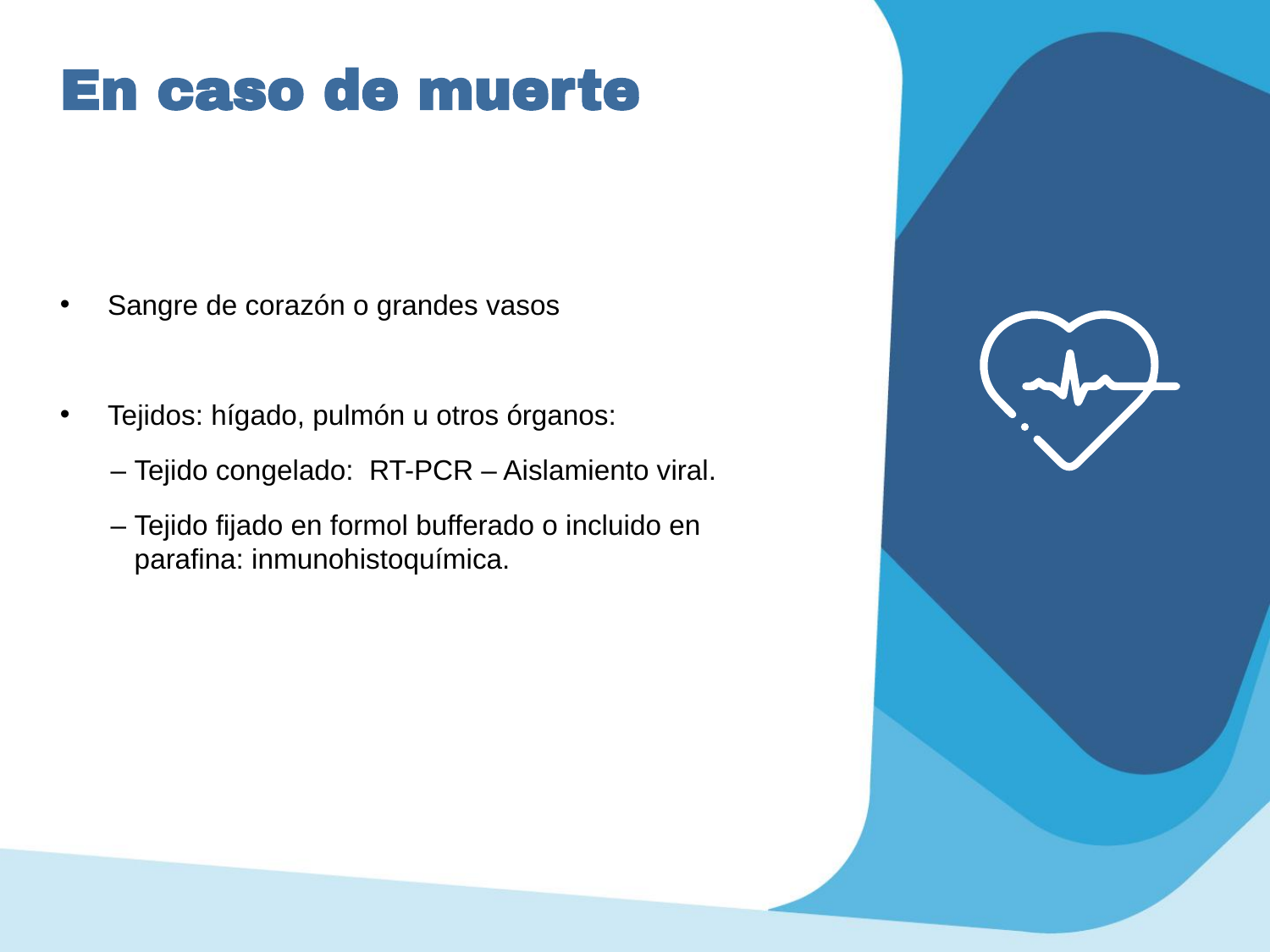

Sangre de corazón o grandes vasos

Tejidos: hígado, pulmón u otros órganos:
– Tejido congelado:  RT-PCR – Aislamiento viral.
– Tejido fijado en formol bufferado o incluido en parafina: inmunohistoquímica.
En caso de muerte